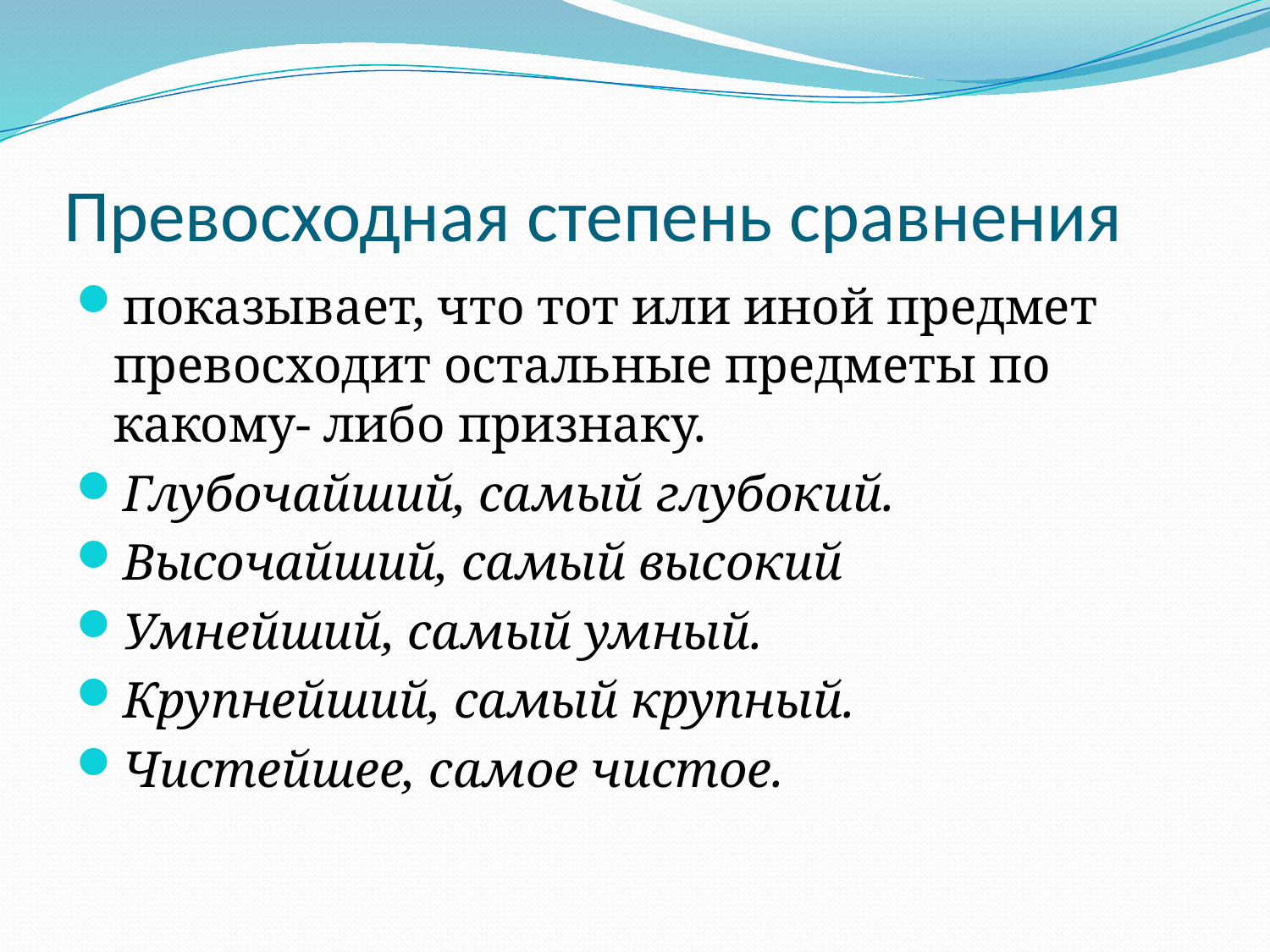

# Превосходная степень сравнения
показывает, что тот или иной предмет превосходит остальные предметы по какому- либо признаку.
Глубочайший, самый глубокий.
Высочайший, самый высокий
Умнейший, самый умный.
Крупнейший, самый крупный.
Чистейшее, самое чистое.